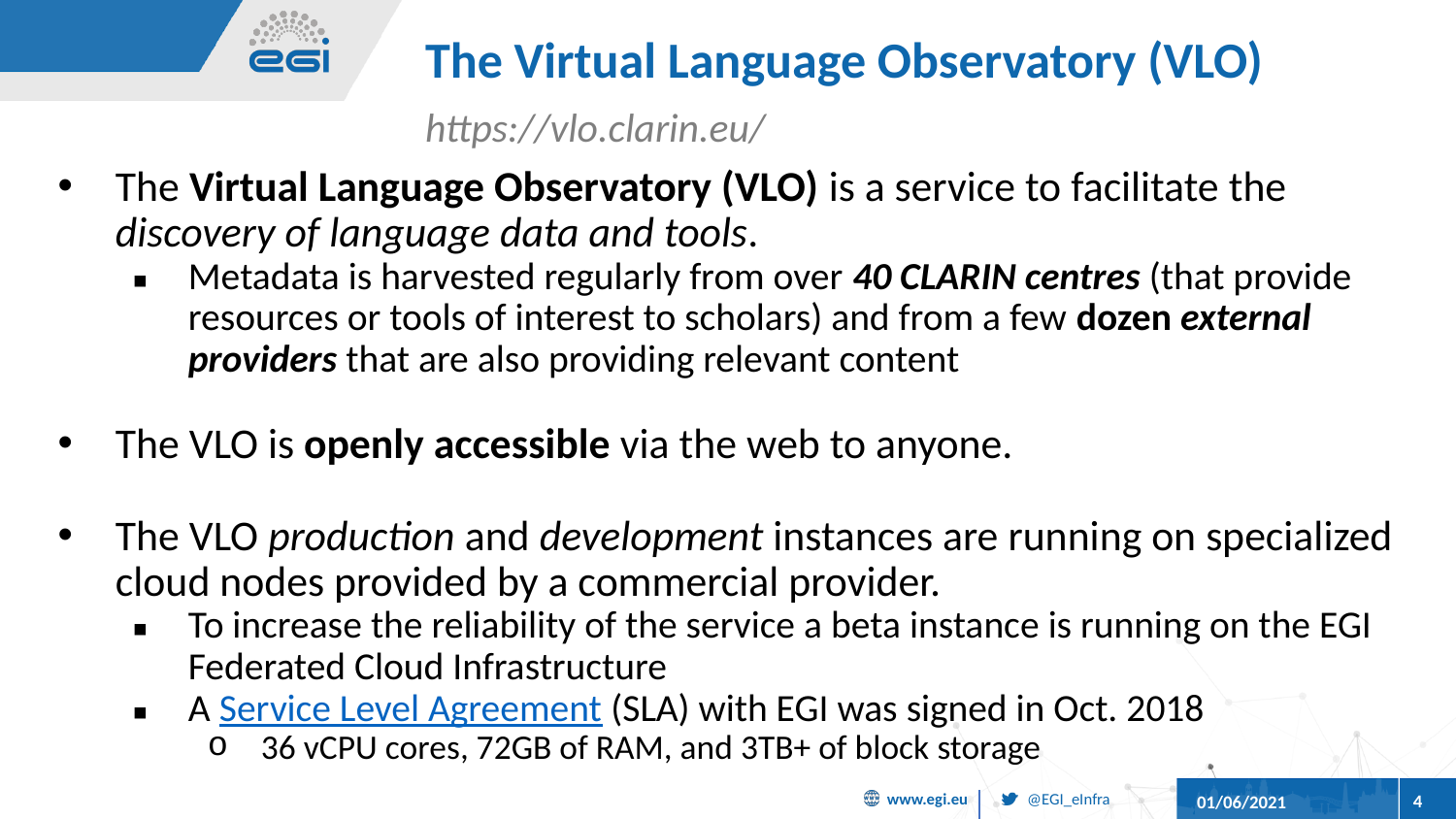

# The Virtual Language Observatory (VLO)
https://vlo.clarin.eu/
The Virtual Language Observatory (VLO) is a service to facilitate the discovery of language data and tools.
Metadata is harvested regularly from over 40 CLARIN centres (that provide resources or tools of interest to scholars) and from a few dozen external providers that are also providing relevant content
The VLO is openly accessible via the web to anyone.
The VLO production and development instances are running on specialized cloud nodes provided by a commercial provider.
To increase the reliability of the service a beta instance is running on the EGI Federated Cloud Infrastructure
A Service Level Agreement (SLA) with EGI was signed in Oct. 2018
36 vCPU cores, 72GB of RAM, and 3TB+ of block storage